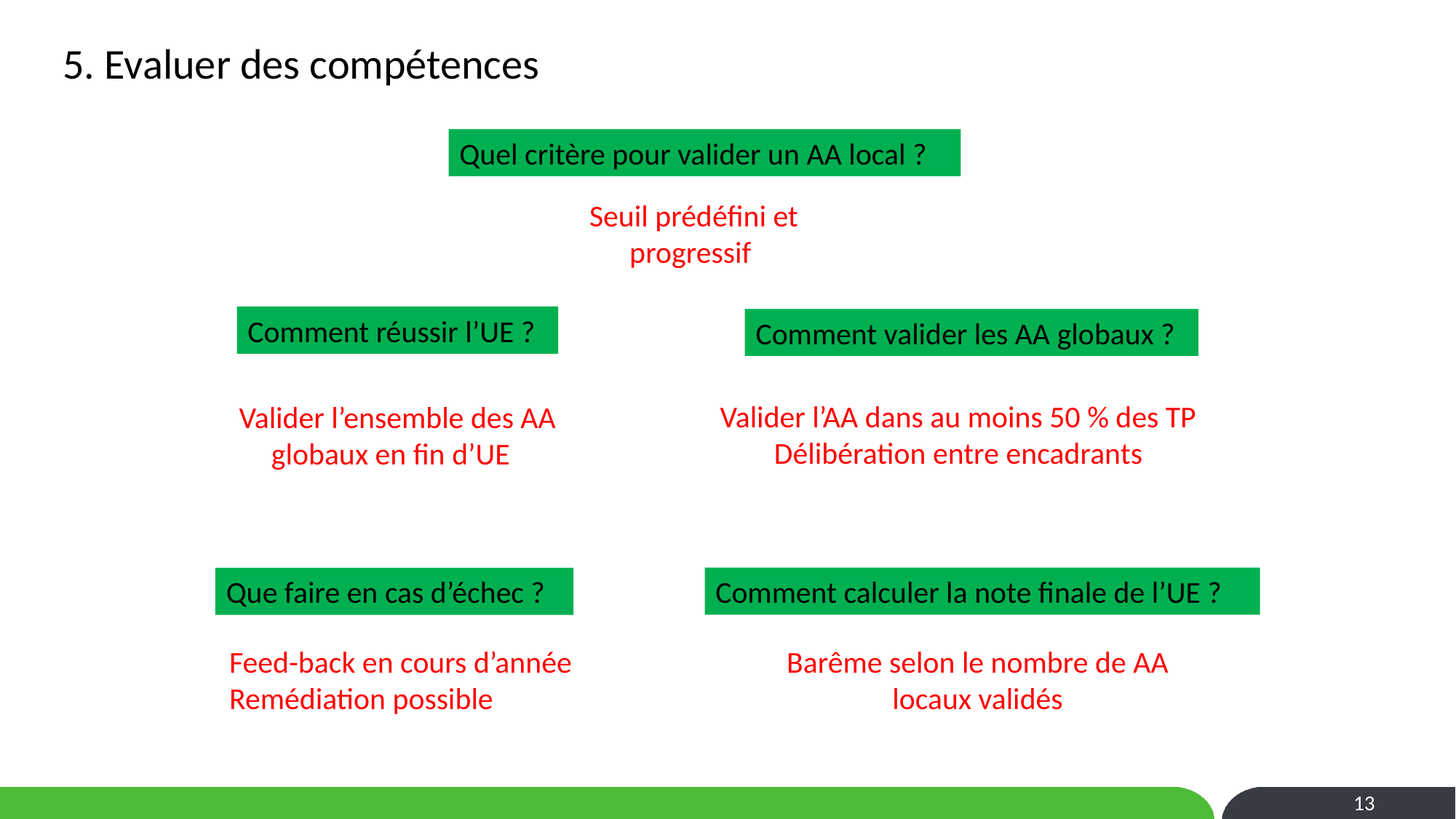

5. Evaluer des compétences
Quel critère pour valider un AA local ?
Seuil prédéfini et progressif
Comment réussir l’UE ?
Comment valider les AA globaux ?
Valider l’AA dans au moins 50 % des TP
Délibération entre encadrants
Valider l’ensemble des AA globaux en fin d’UE
Comment calculer la note finale de l’UE ?
Que faire en cas d’échec ?
Feed-back en cours d’année
Remédiation possible
Barême selon le nombre de AA locaux validés
13